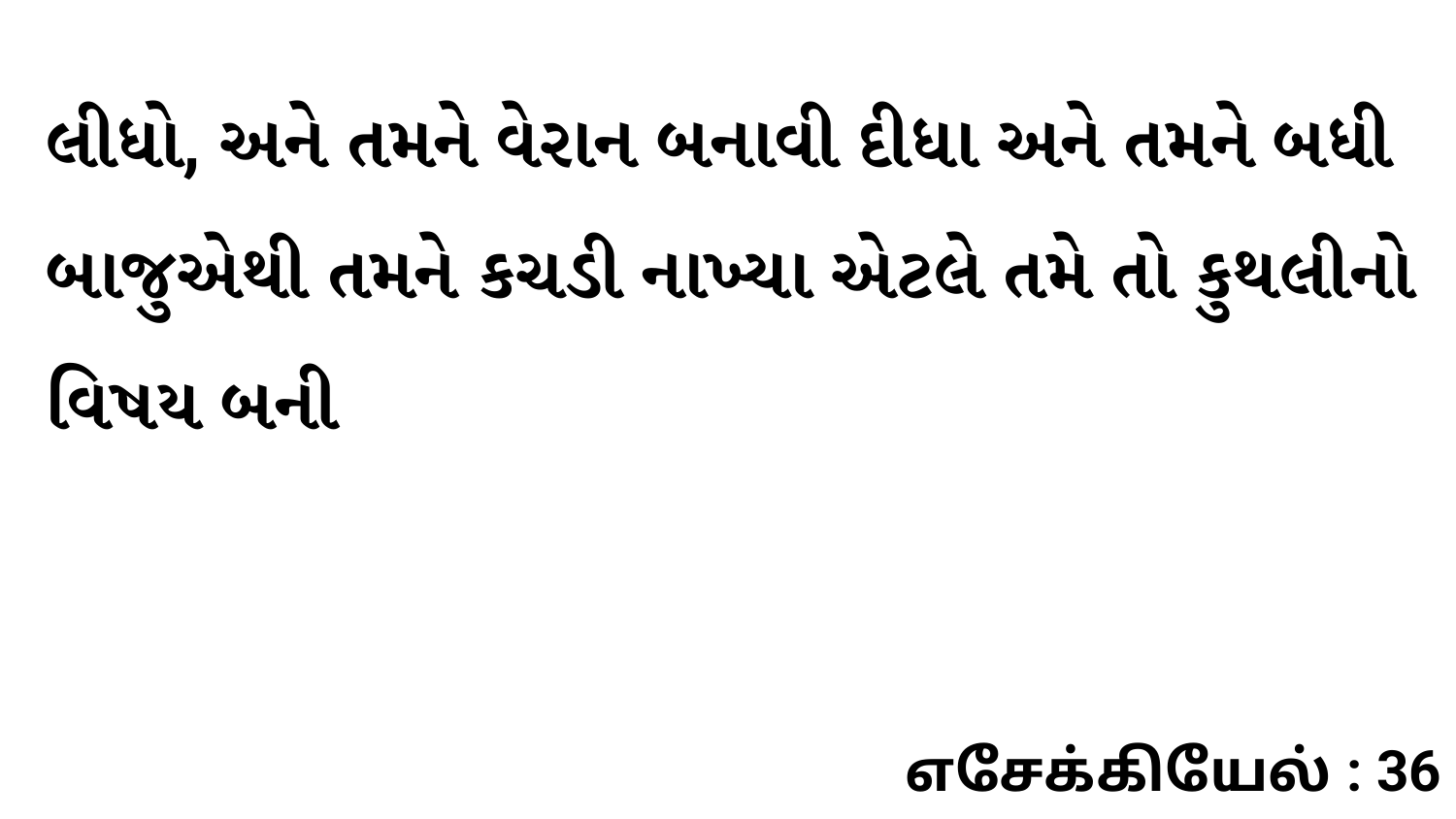

લીધો, અને તમને વેરાન બનાવી દીધા અને તમને બધી બાજુએથી તમને કચડી નાખ્યા એટલે તમે તો કુથલીનો વિષય બની
எசேக்கியேல் : 36